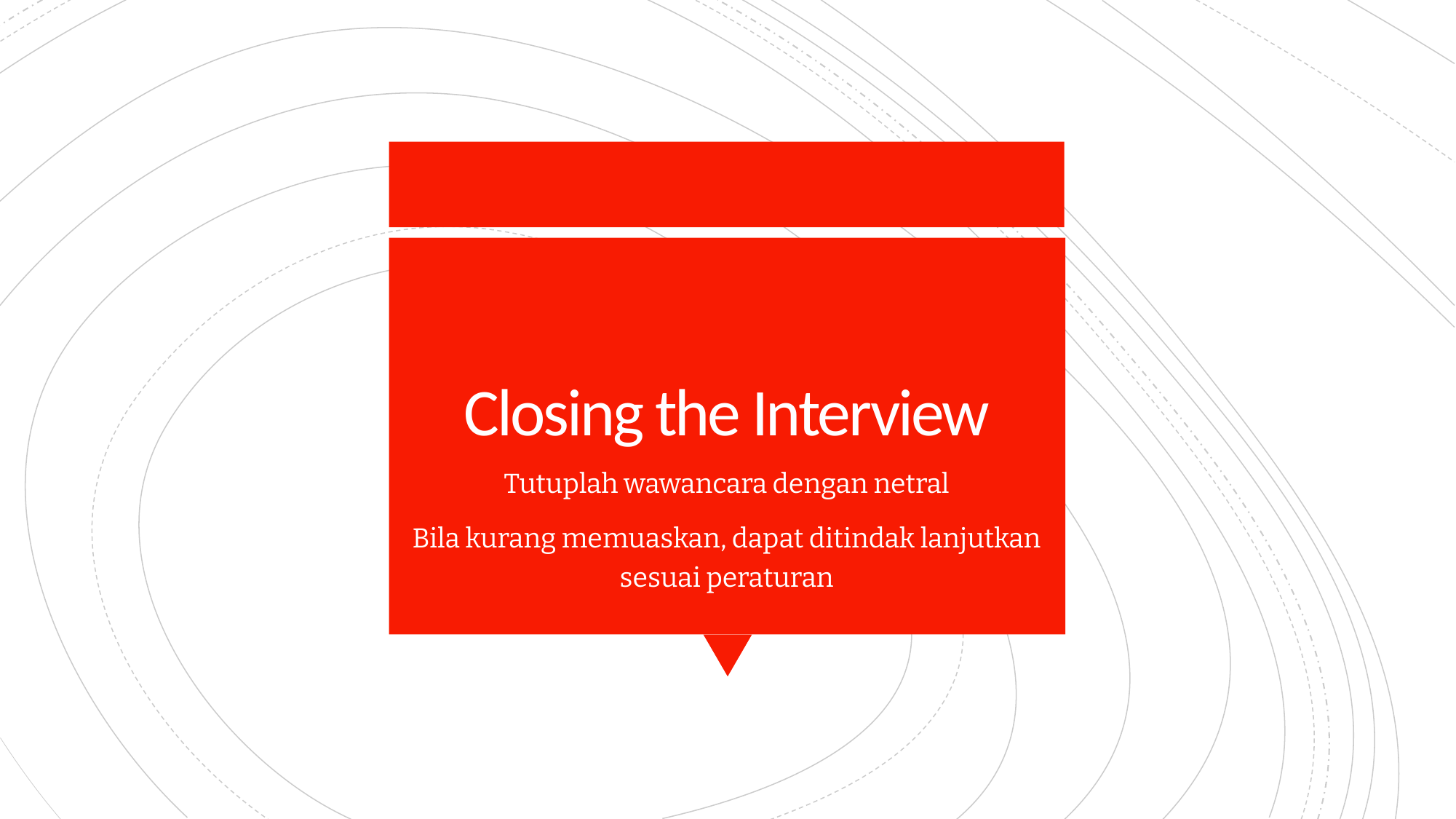

# Closing the Interview
Tutuplah wawancara dengan netral
Bila kurang memuaskan, dapat ditindak lanjutkan sesuai peraturan